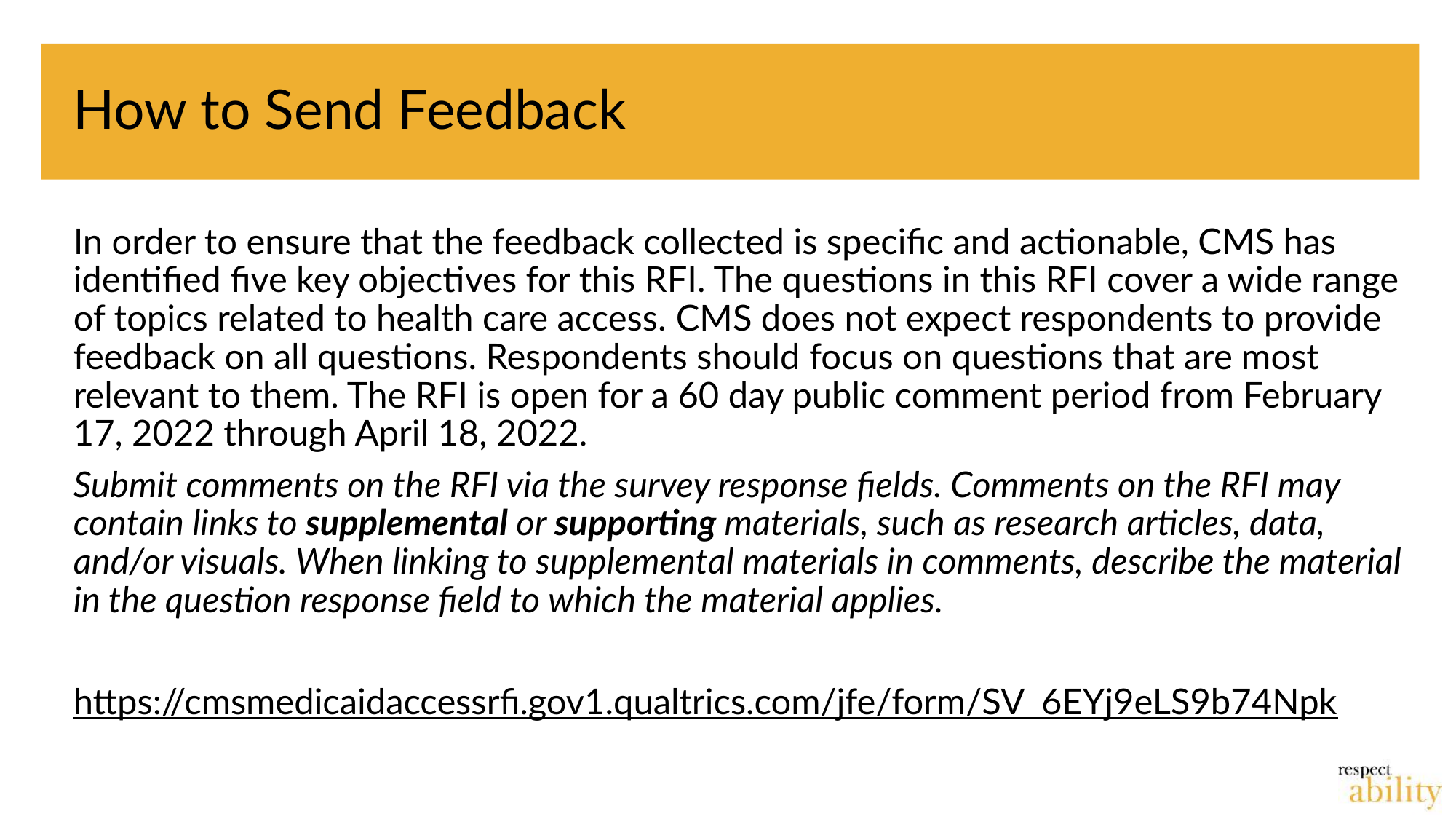

# How to Send Feedback
In order to ensure that the feedback collected is specific and actionable, CMS has identified five key objectives for this RFI. The questions in this RFI cover a wide range of topics related to health care access. CMS does not expect respondents to provide feedback on all questions. Respondents should focus on questions that are most relevant to them. The RFI is open for a 60 day public comment period from February 17, 2022 through April 18, 2022.
Submit comments on the RFI via the survey response fields. Comments on the RFI may contain links to supplemental or supporting materials, such as research articles, data, and/or visuals. When linking to supplemental materials in comments, describe the material in the question response field to which the material applies.

https://cmsmedicaidaccessrfi.gov1.qualtrics.com/jfe/form/SV_6EYj9eLS9b74Npk